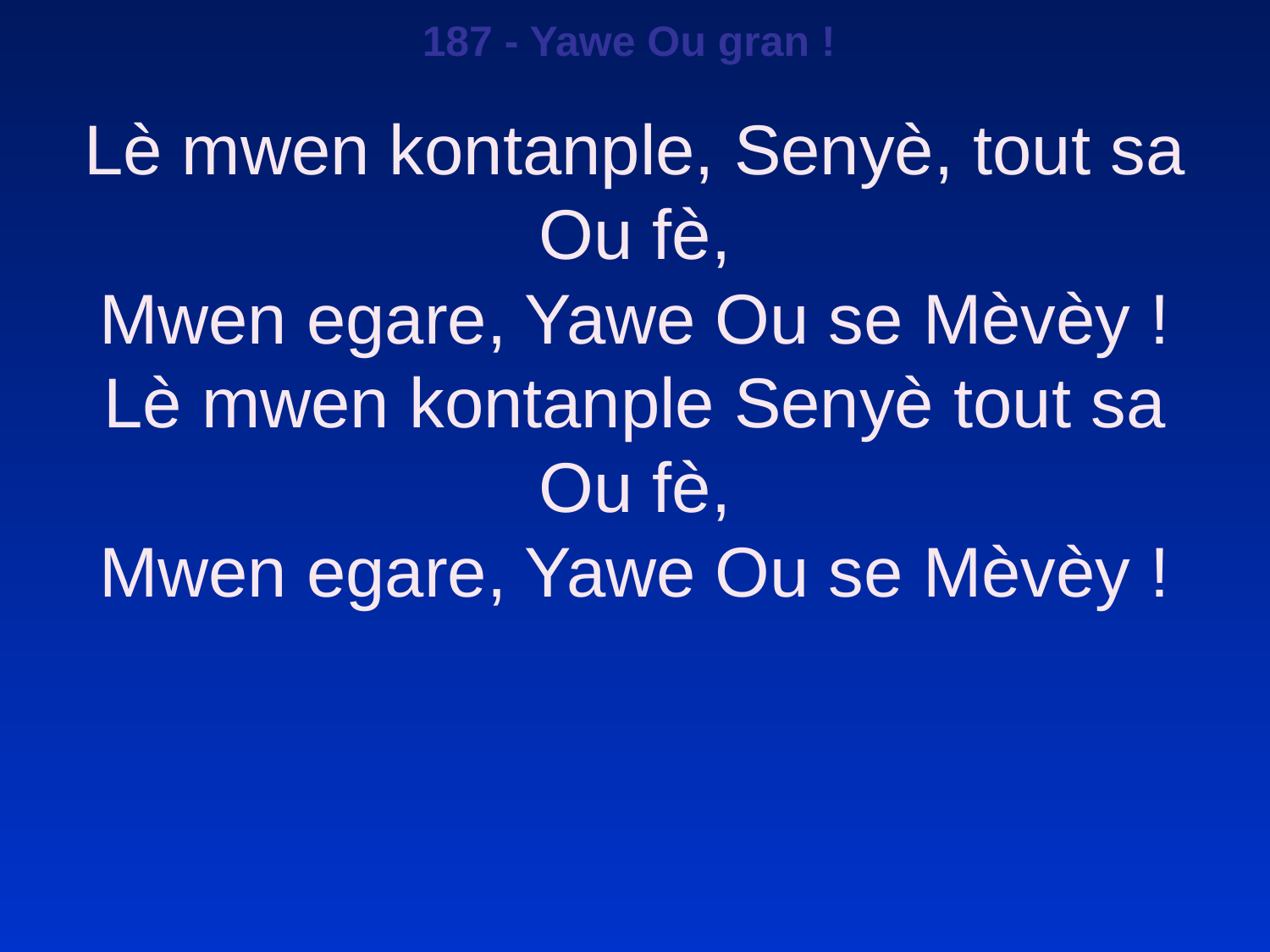

187 - Yawe Ou gran !
Lè mwen kontanple, Senyè, tout sa Ou fè,
Mwen egare, Yawe Ou se Mèvèy !
Lè mwen kontanple Senyè tout sa Ou fè,
Mwen egare, Yawe Ou se Mèvèy !